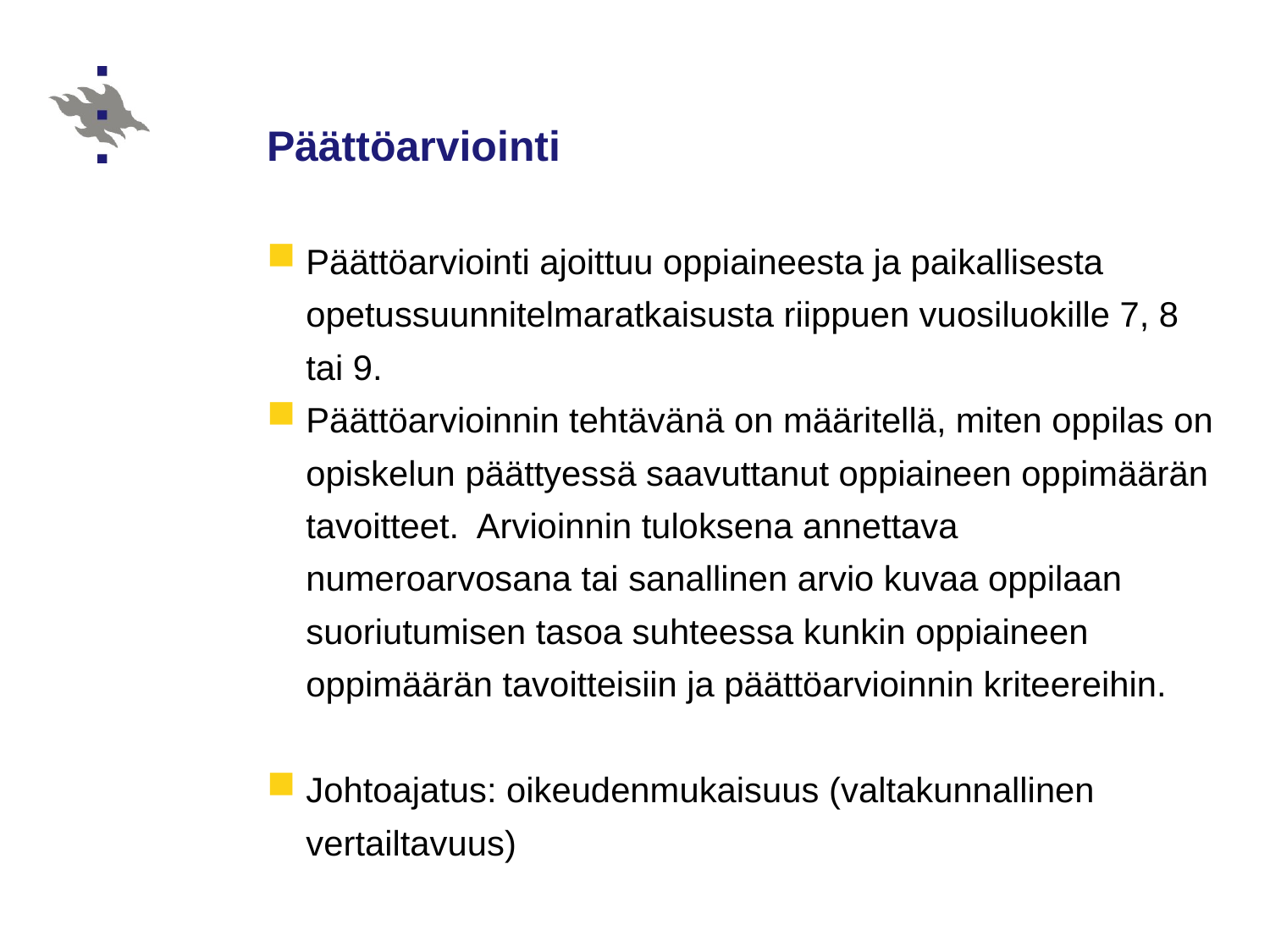

# Päättöarviointi
Päättöarviointi ajoittuu oppiaineesta ja paikallisesta opetussuunnitelmaratkaisusta riippuen vuosiluokille 7, 8 tai 9.
Päättöarvioinnin tehtävänä on määritellä, miten oppilas on opiskelun päättyessä saavuttanut oppiaineen oppimäärän tavoitteet.  Arvioinnin tuloksena annettava numeroarvosana tai sanallinen arvio kuvaa oppilaan suoriutumisen tasoa suhteessa kunkin oppiaineen oppimäärän tavoitteisiin ja päättöarvioinnin kriteereihin.

Johtoajatus: oikeudenmukaisuus (valtakunnallinen vertailtavuus)